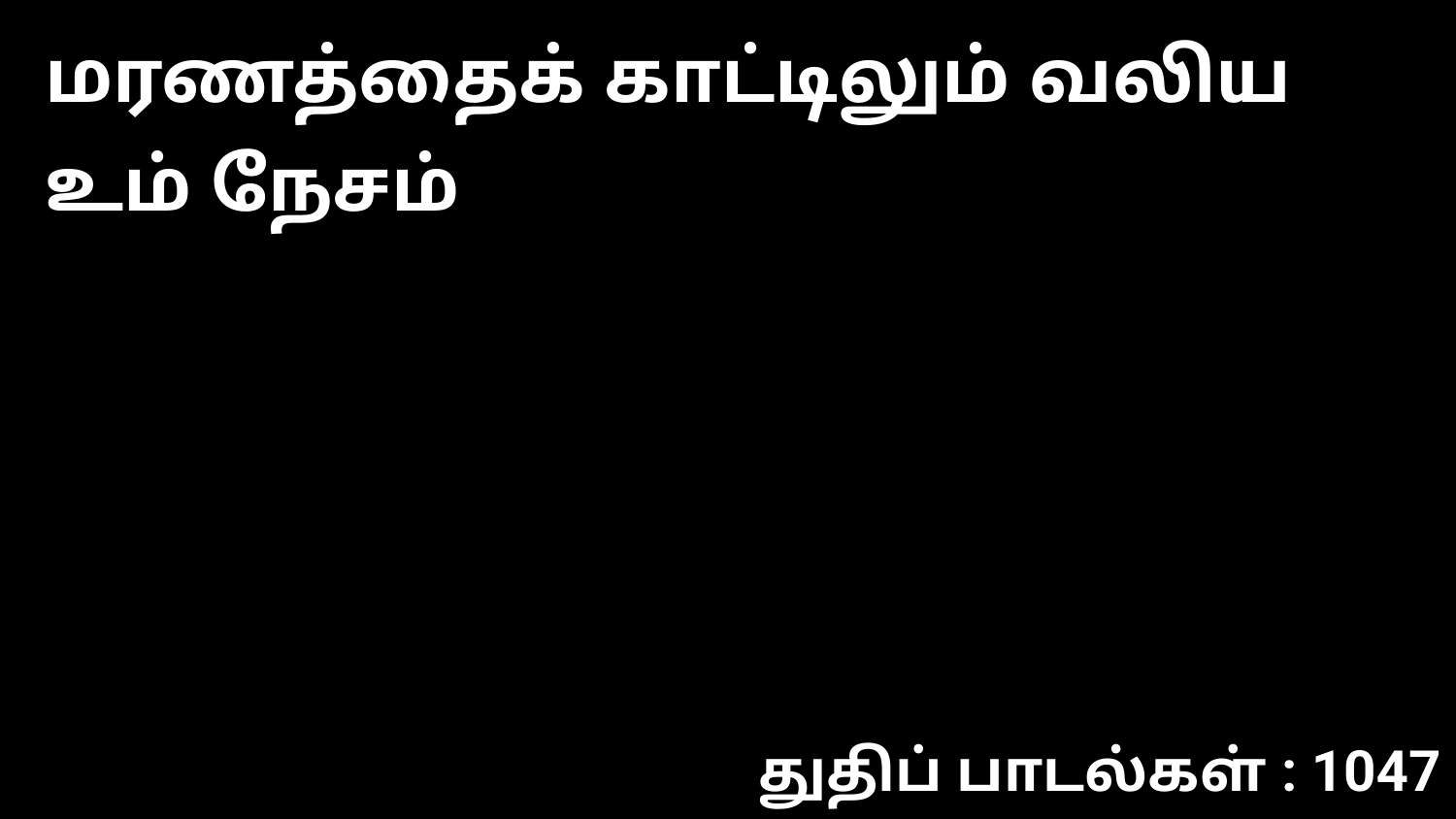

மரணத்தைக் காட்டிலும் வலிய உம் நேசம்
துதிப் பாடல்கள் : 1047